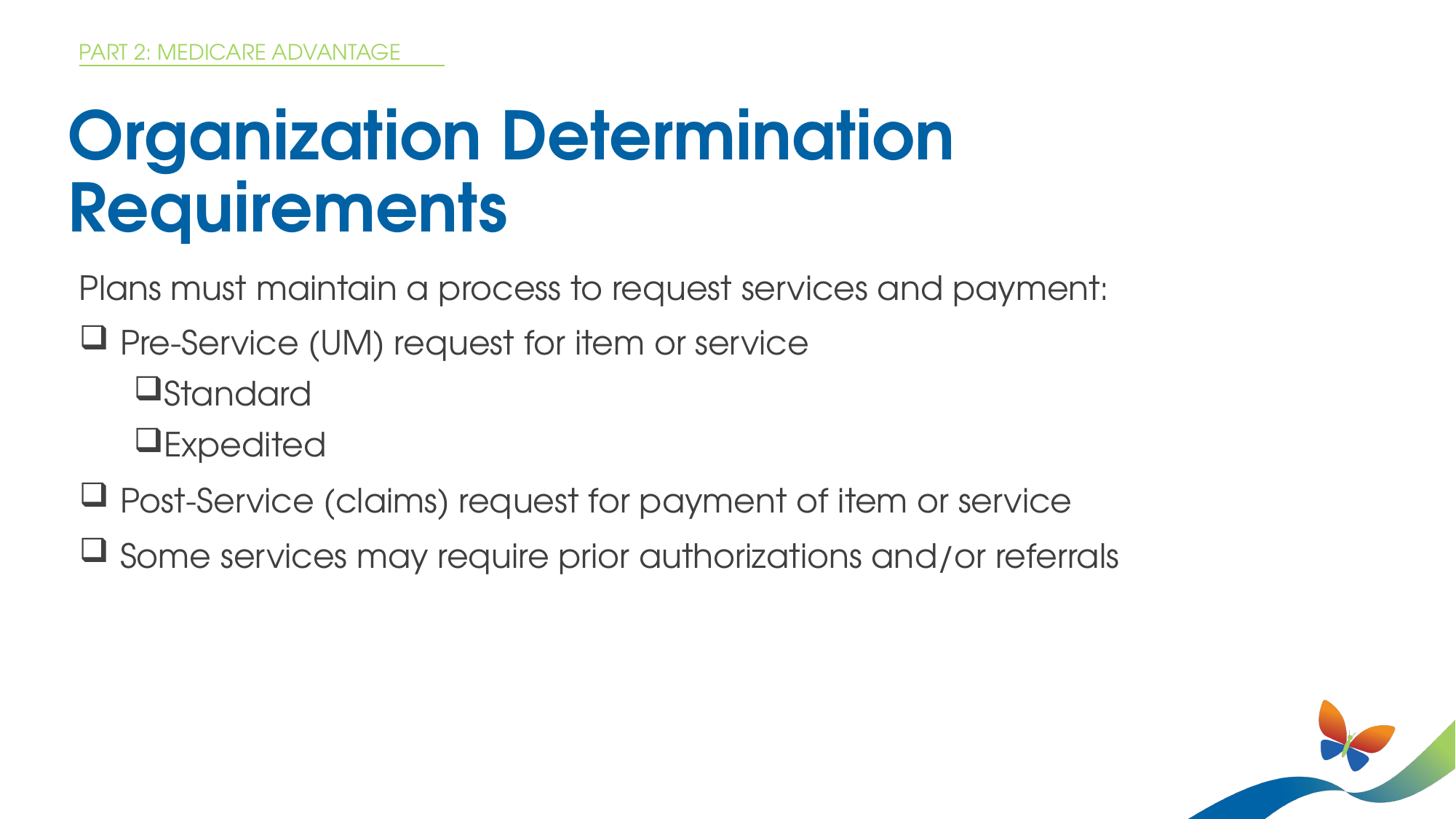

Part 2: MEDICARE ADVANTAGE

Organization Determination
Requirements
Plans must maintain a process to request services and payment:
Pre-Service (UM) request for item or service
Standard
Expedited
Post-Service (claims) request for payment of item or service
Some services may require prior authorizations and/or referrals